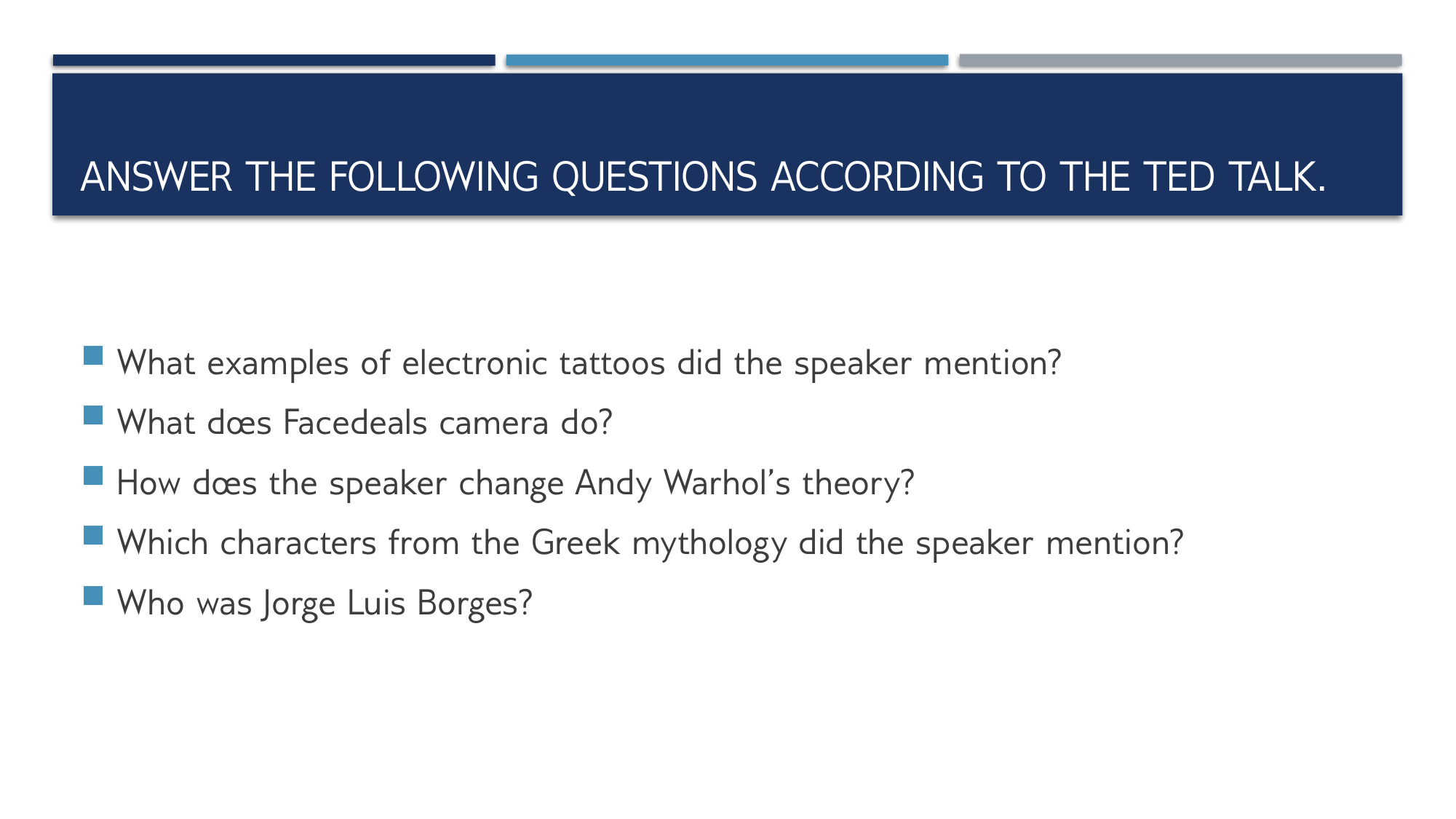

# Answer the following questions according to the ted talk.
What examples of electronic tattoos did the speaker mention?
What does Facedeals camera do?
How does the speaker change Andy Warhol’s theory?
Which characters from the Greek mythology did the speaker mention?
Who was Jorge Luis Borges?